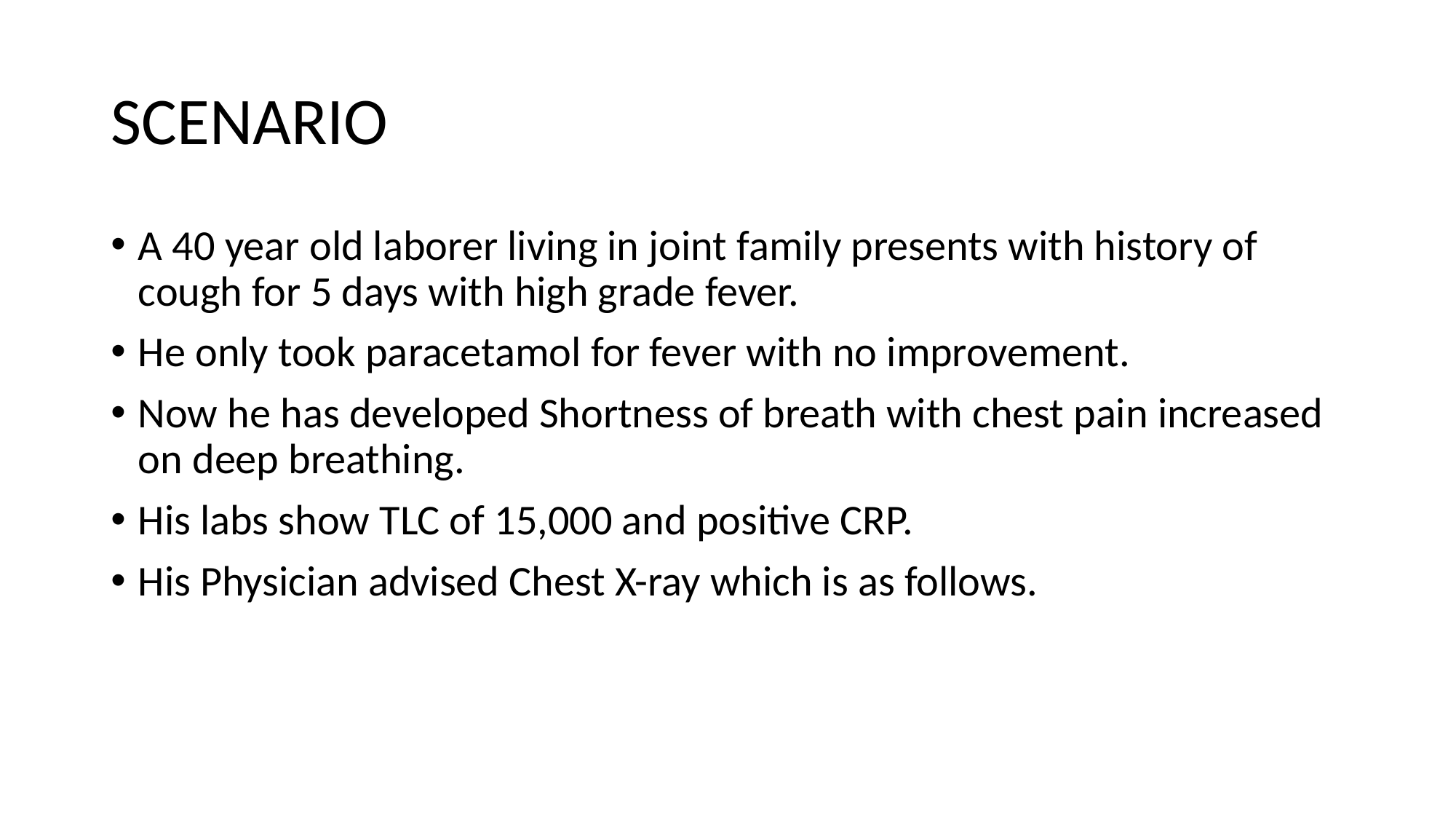

# SCENARIO
A 40 year old laborer living in joint family presents with history of cough for 5 days with high grade fever.
He only took paracetamol for fever with no improvement.
Now he has developed Shortness of breath with chest pain increased on deep breathing.
His labs show TLC of 15,000 and positive CRP.
His Physician advised Chest X-ray which is as follows.